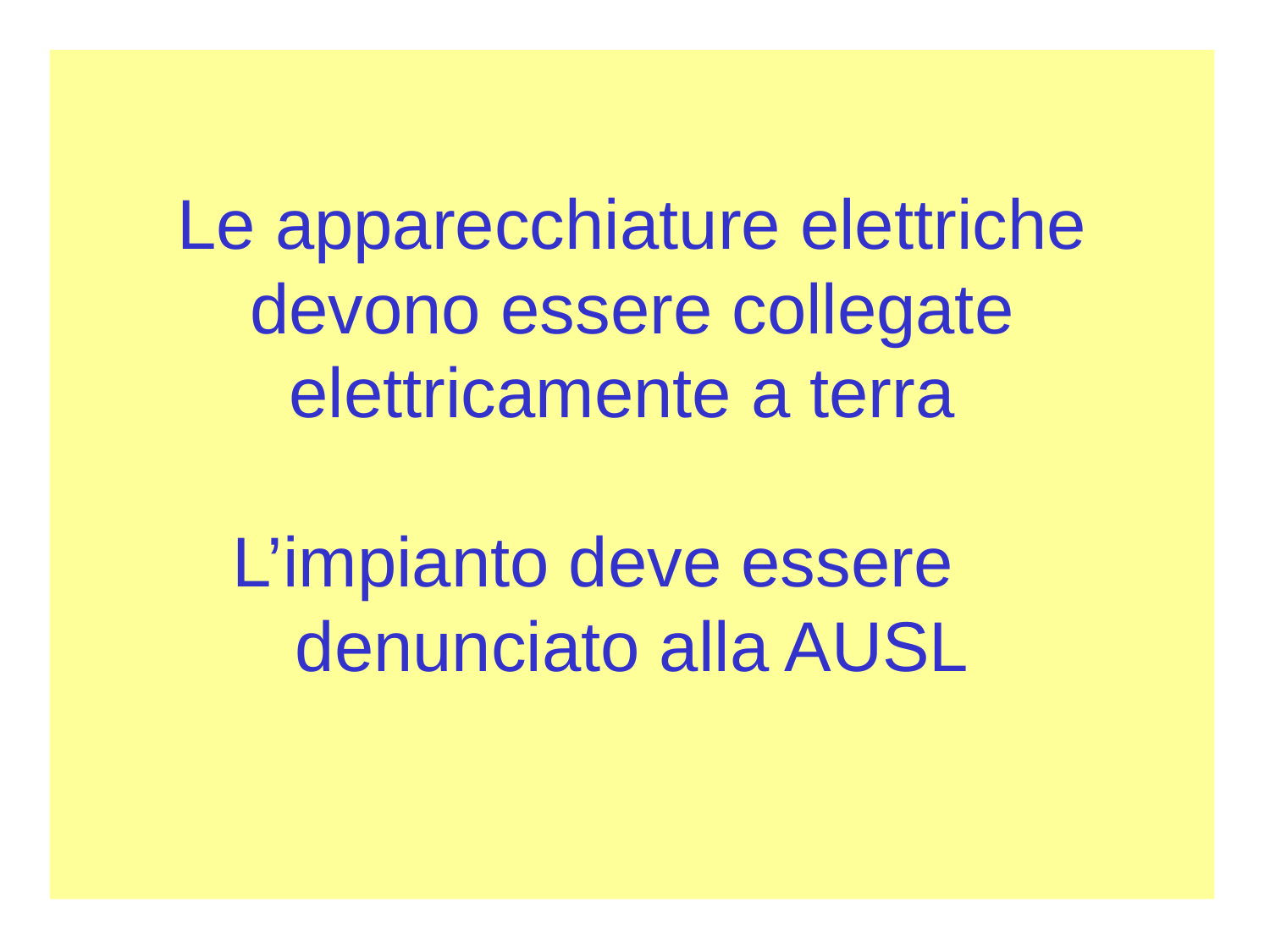

Le apparecchiature elettriche devono essere collegate elettricamente a terra

L’impianto deve essere     denunciato alla AUSL
#